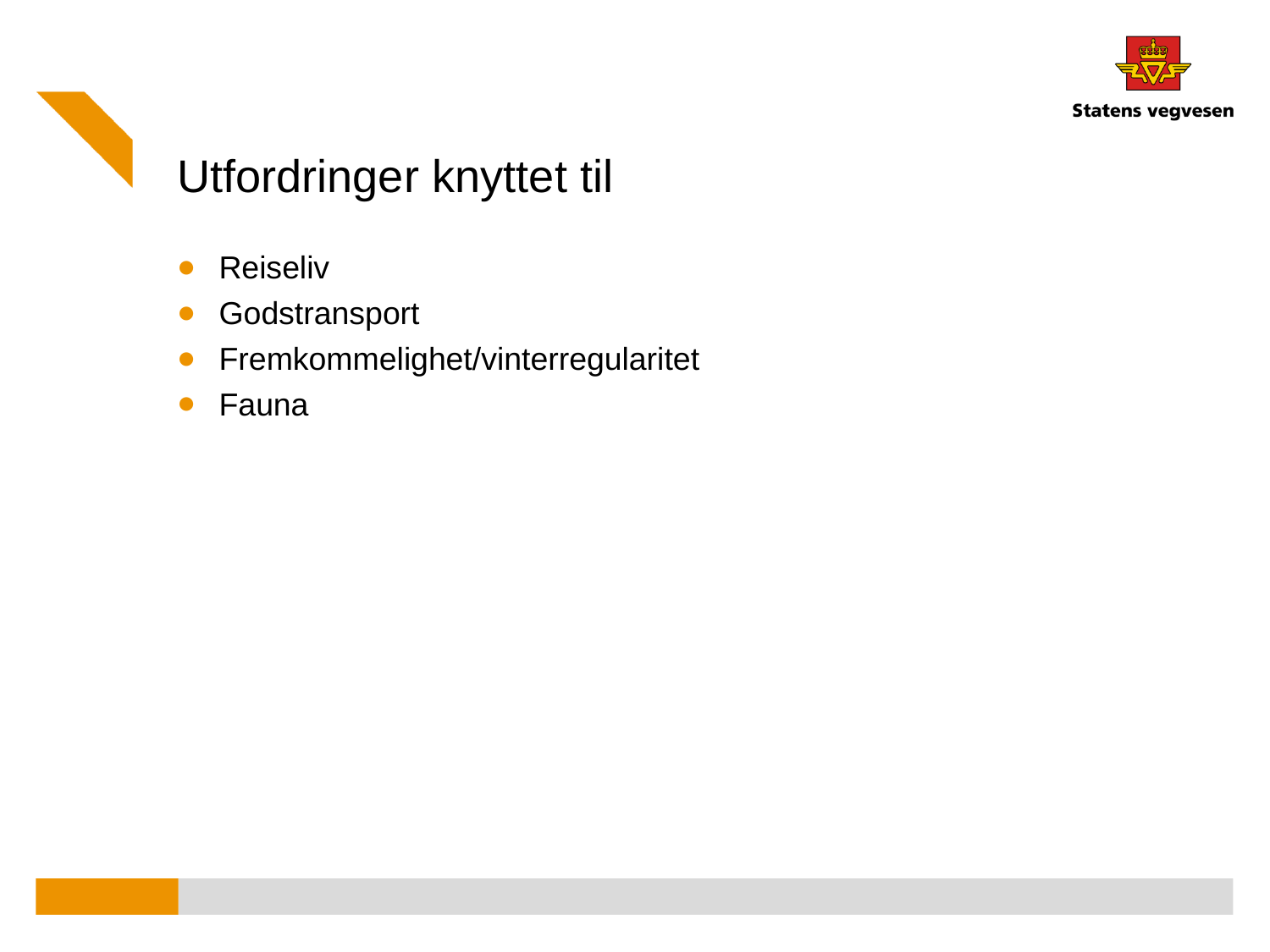

# Utfordringer knyttet til
Reiseliv
Godstransport
Fremkommelighet/vinterregularitet
Fauna